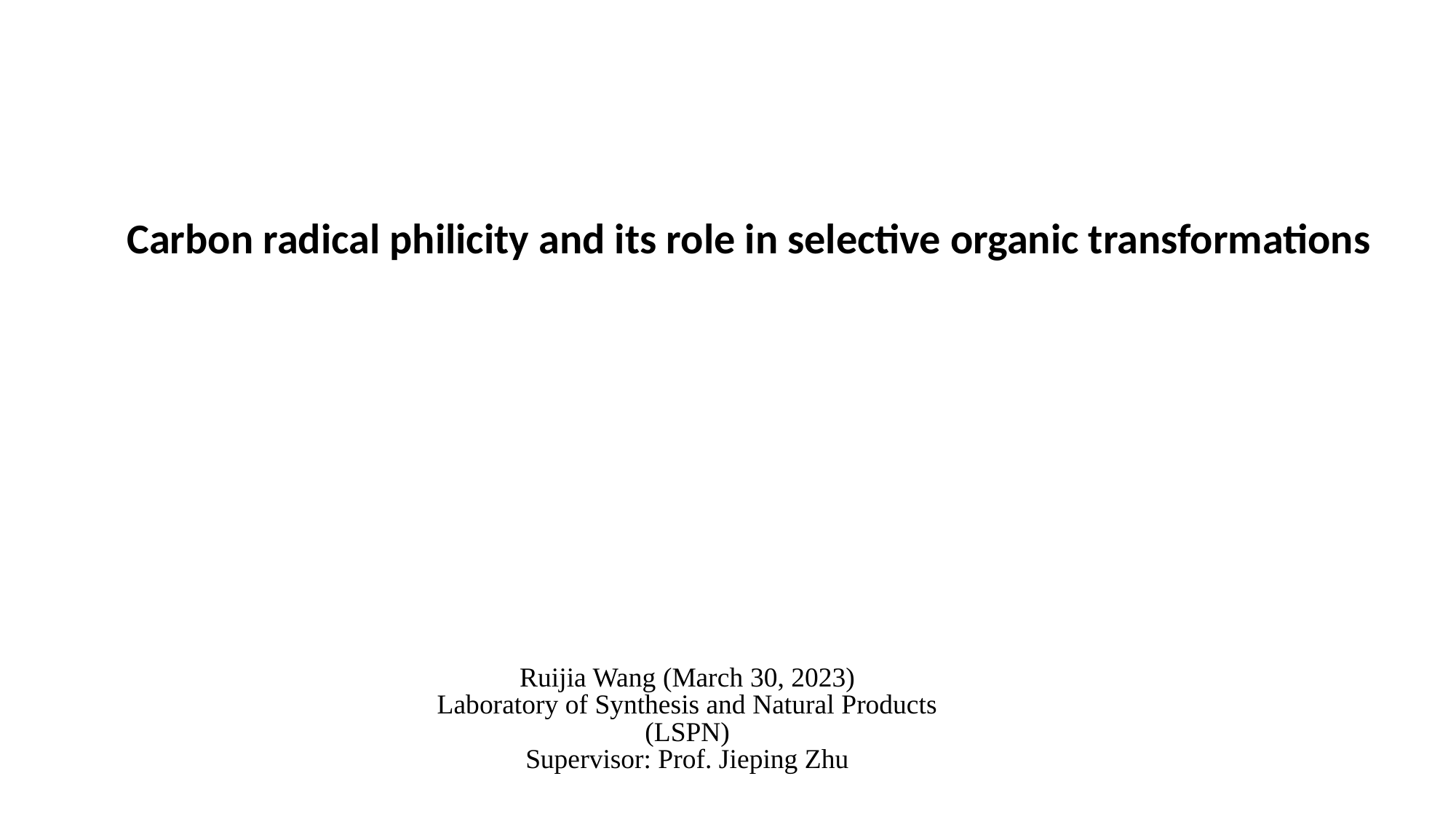

Carbon radical philicity and its role in selective organic transformations
Ruijia Wang (March 30, 2023)
Laboratory of Synthesis and Natural Products
(LSPN)
Supervisor: Prof. Jieping Zhu